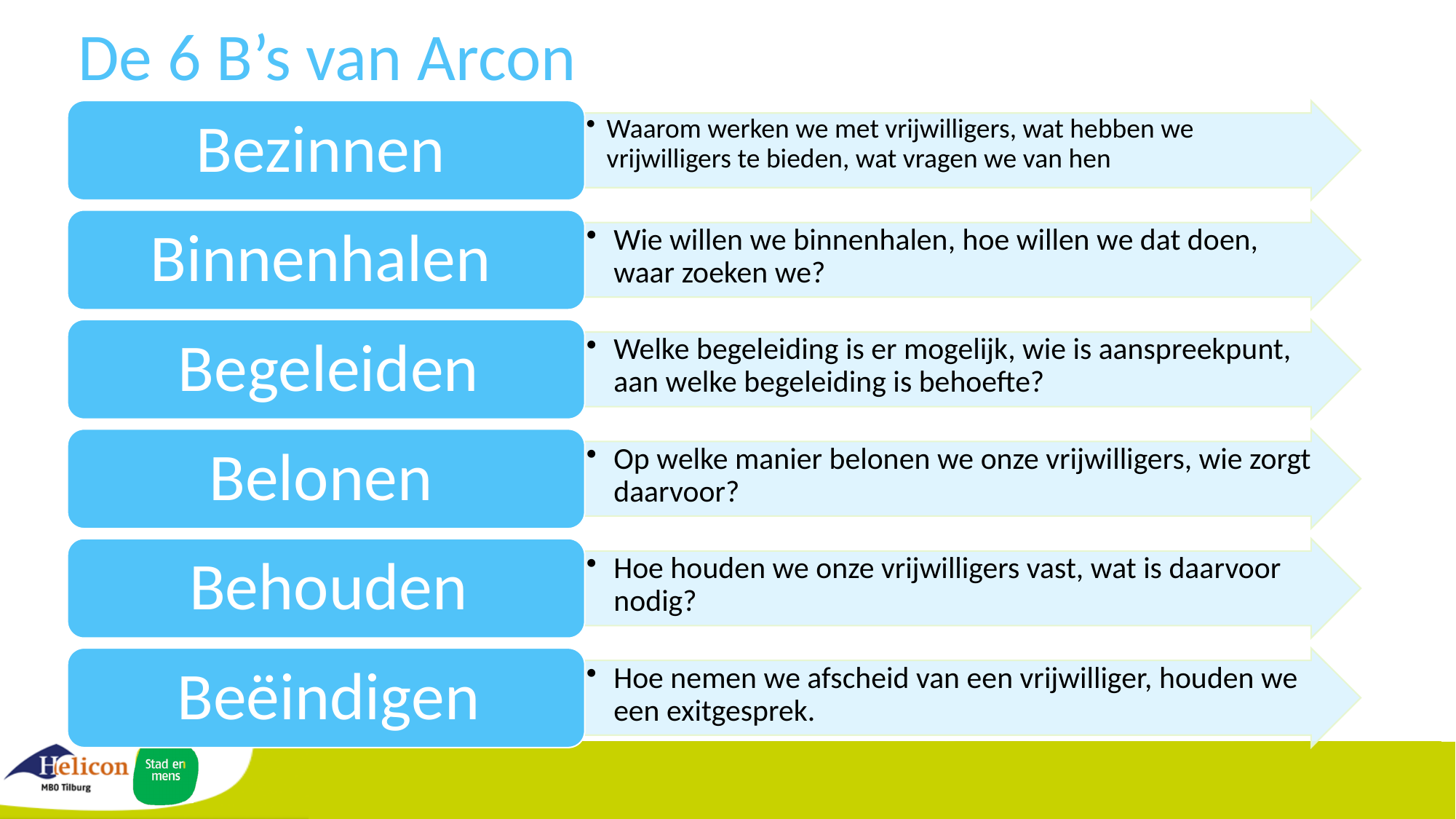

De 6 B’s van Arcon
Waarom werken we met vrijwilligers, wat hebben we vrijwilligers te bieden, wat vragen we van hen
Bezinnen
Wie willen we binnenhalen, hoe willen we dat doen, waar zoeken we?
Binnenhalen
Welke begeleiding is er mogelijk, wie is aanspreekpunt, aan welke begeleiding is behoefte?
Begeleiden
Op welke manier belonen we onze vrijwilligers, wie zorgt daarvoor?
Belonen
Hoe houden we onze vrijwilligers vast, wat is daarvoor nodig?
Behouden
Hoe nemen we afscheid van een vrijwilliger, houden we een exitgesprek.
Beëindigen